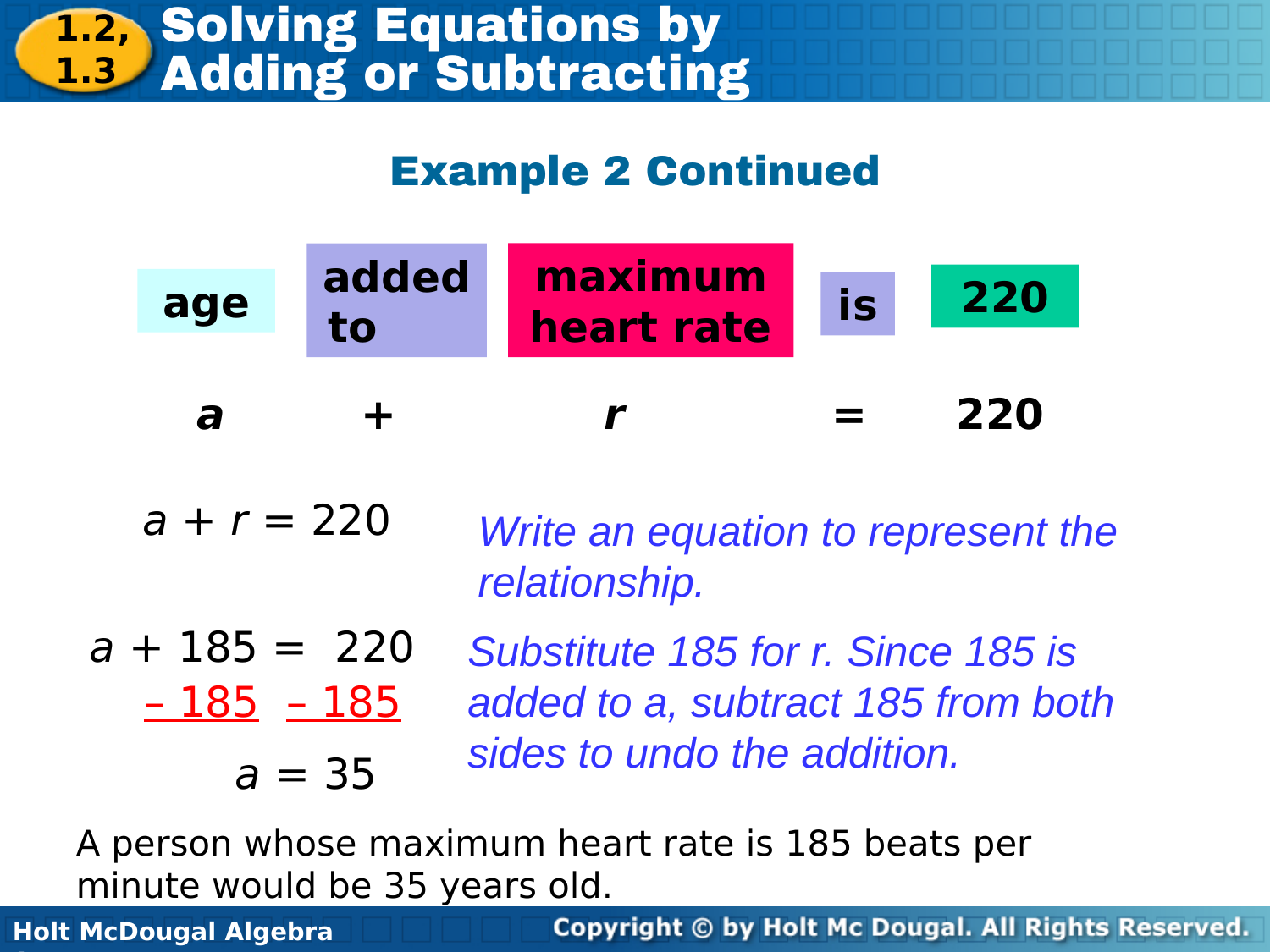

1.2, 1.3
Example 2 Continued
added to
maximum heart rate
220
age
is
 a          +              r              =      220
 a + r = 220
Write an equation to represent the relationship.
 a + 185 =  220
Substitute 185 for r. Since 185 is added to a, subtract 185 from both sides to undo the addition.
– 185  – 185
a = 35
A person whose maximum heart rate is 185 beats per minute would be 35 years old.